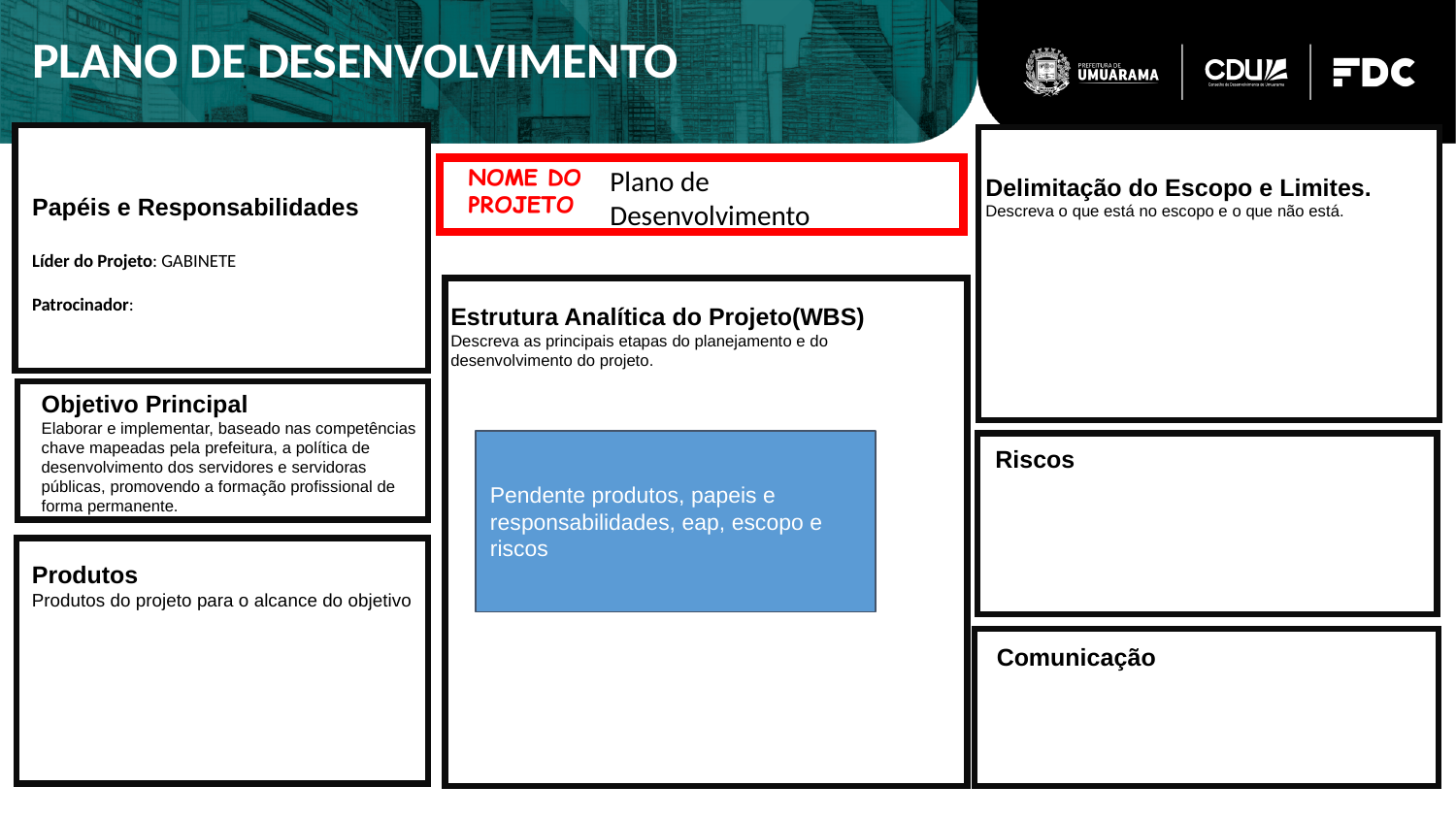

PLANO DE DESENVOLVIMENTO

Plano de Desenvolvimento
NOME DO PROJETO
Delimitação do Escopo e Limites.
Descreva o que está no escopo e o que não está.

Papéis e Responsabilidades

Líder do Projeto: GABINETE

Patrocinador:

Estrutura Analítica do Projeto(WBS)
Descreva as principais etapas do planejamento e do desenvolvimento do projeto.

Objetivo Principal
Elaborar e implementar, baseado nas competências chave mapeadas pela prefeitura, a política de desenvolvimento dos servidores e servidoras públicas, promovendo a formação profissional de forma permanente.

Pendente produtos, papeis e responsabilidades, eap, escopo e riscos

Riscos

Produtos
Produtos do projeto para o alcance do objetivo

Comunicação